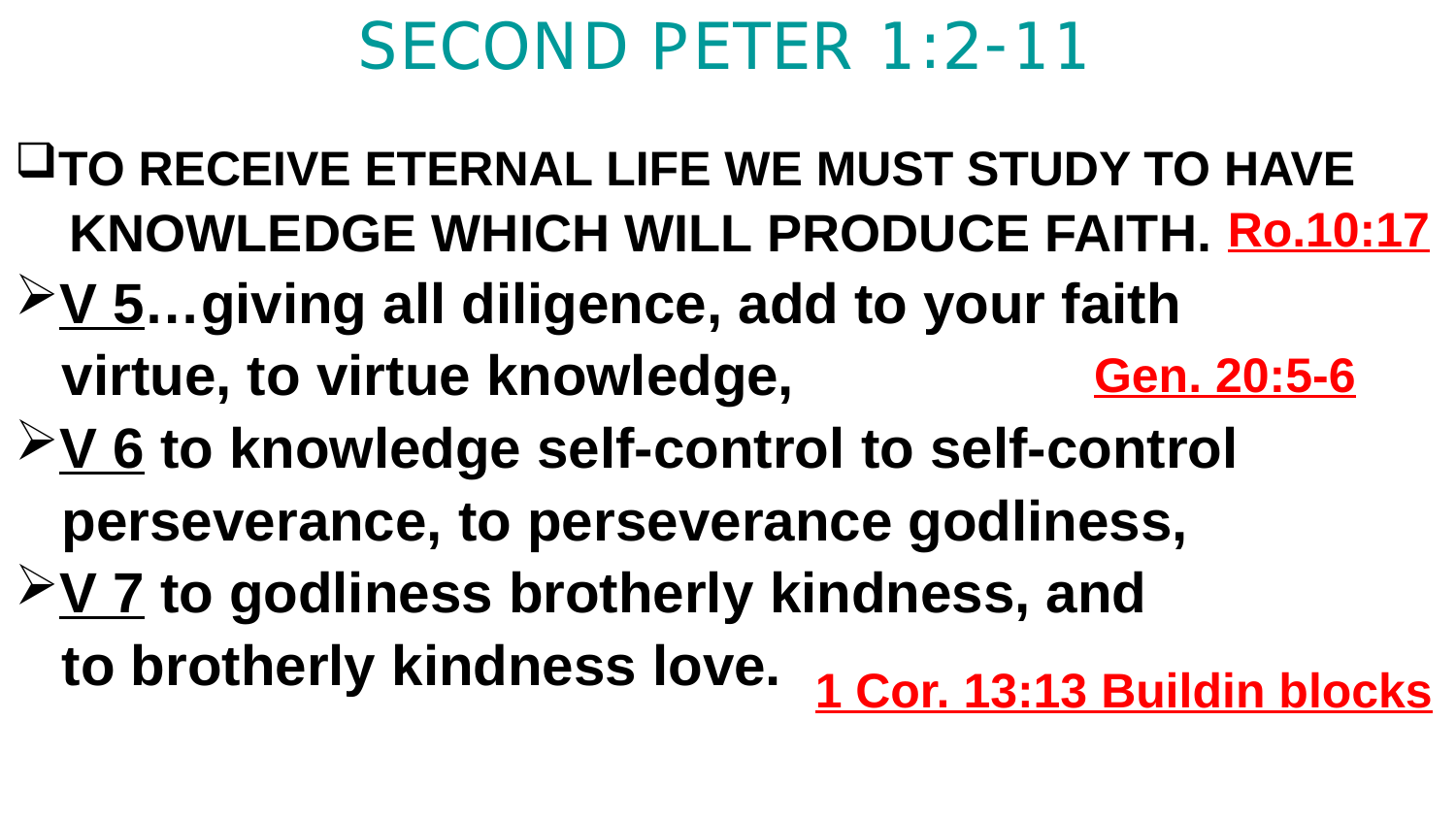

# SECOND PETER 1:2-11
TO RECEIVE ETERNAL LIFE WE MUST STUDY TO HAVE
    KNOWLEDGE WHICH WILL PRODUCE FAITH.
V 5…giving all diligence, add to your faith
   virtue, to virtue knowledge,
V 6 to knowledge self-control to self-control
   perseverance, to perseverance godliness,
V 7 to godliness brotherly kindness, and
   to brotherly kindness love.

Ro.10:17
Gen. 20:5-6
1 Cor. 13:13 Buildin blocks